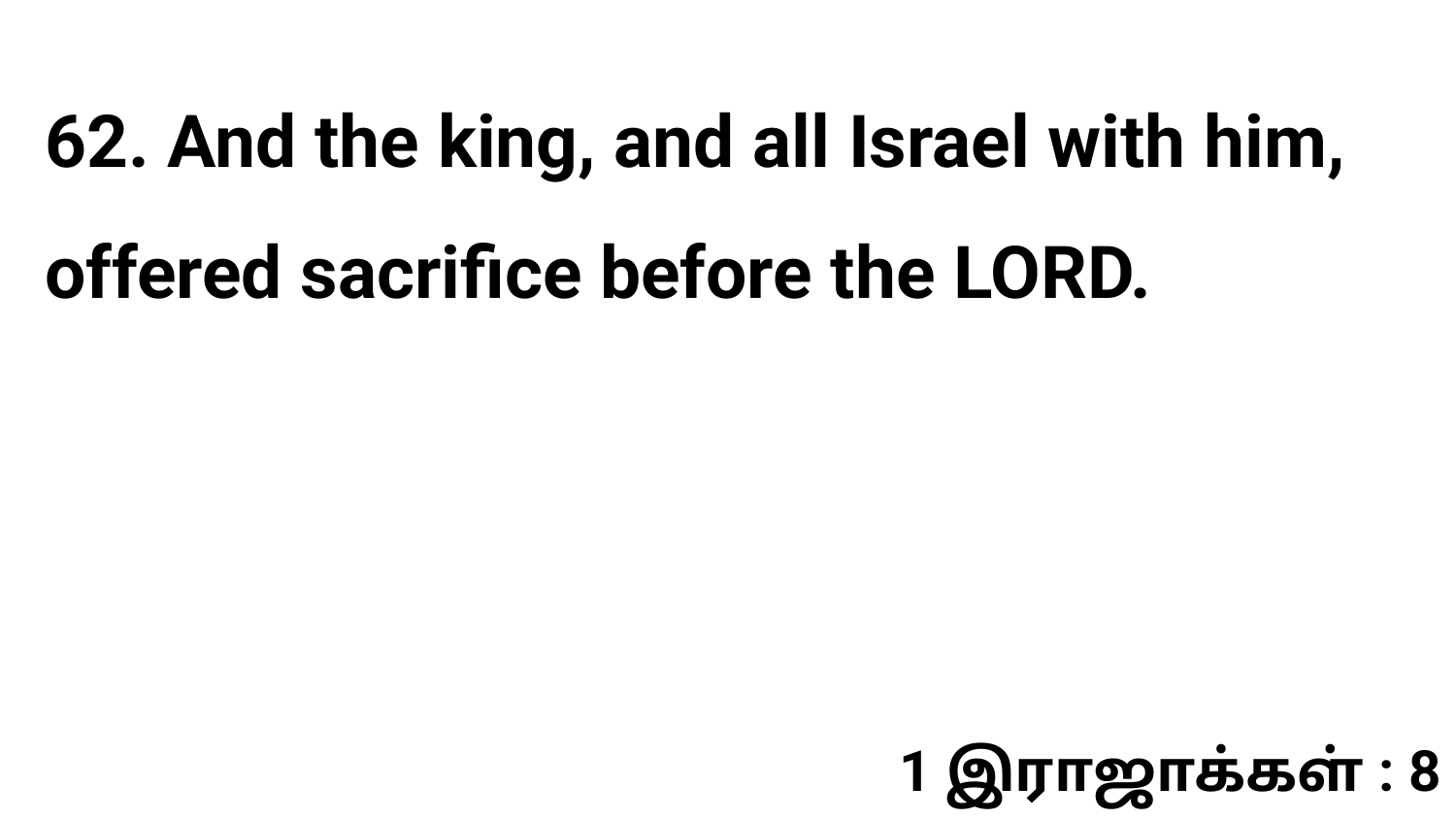

62. And the king, and all Israel with him, offered sacrifice before the LORD.
1 இராஜாக்கள் : 8